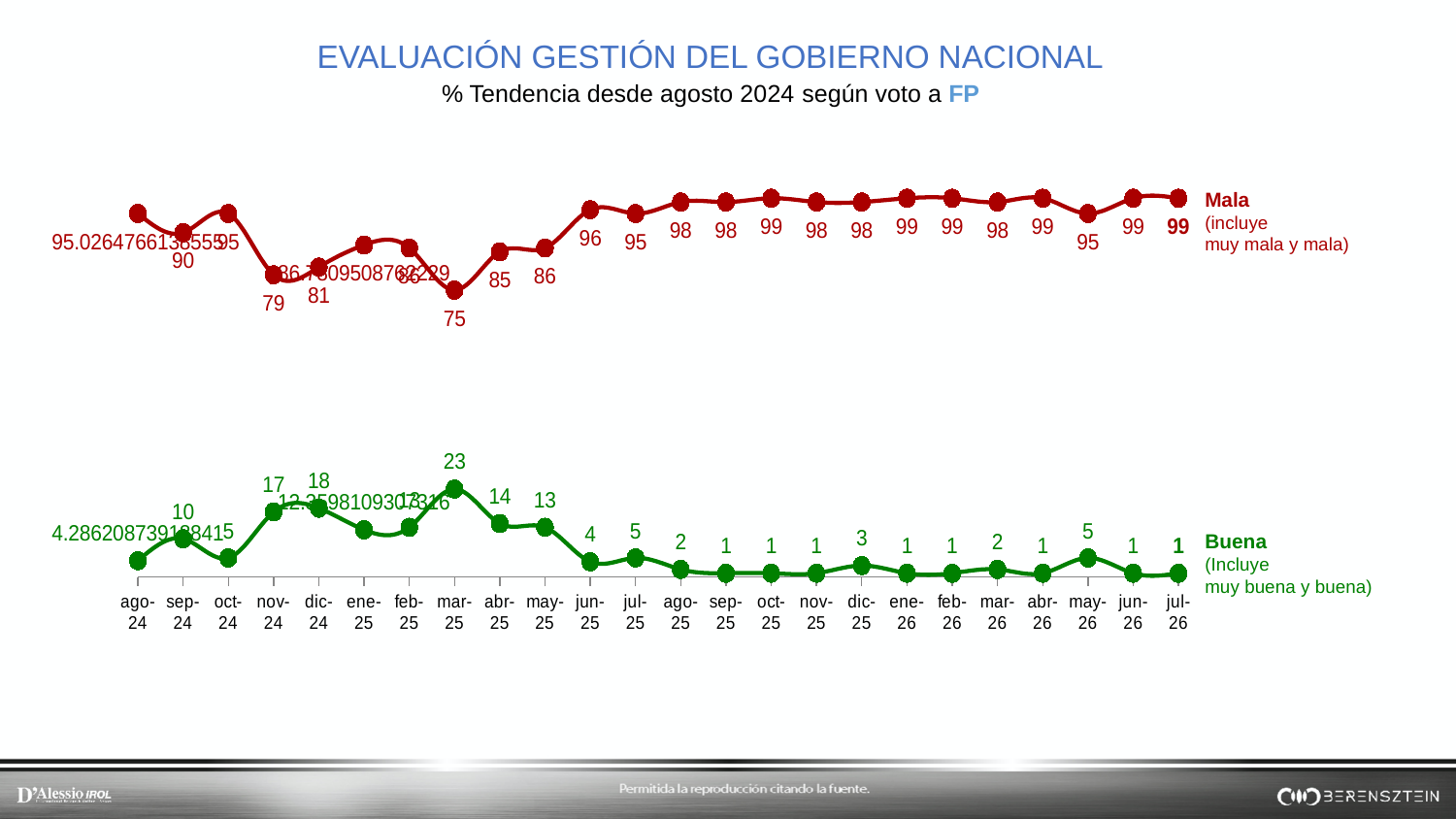

EVALUACIÓN GESTIÓN DEL GOBIERNO NACIONAL
% Tendencia desde agosto 2024 según voto a FP

### Chart

| Category |  |  |
|---|---|---|
| ago-24 | 4.286208739188412 | 95.02647661385552 |
| sep-24 | 10.0 | 90.0 |
| oct-24 | 5.0 | 95.0 |
| nov-24 | 17.0 | 79.0 |
| dic-24 | 18.0 | 81.0 |
| ene-25 | 12.359810930731621 | 86.78095087622293 |
| feb-25 | 13.0 | 86.0 |
| mar-25 | 23.0 | 75.0 |
| abr-25 | 14.0 | 85.0 |
| may-25 | 13.0 | 86.0 |
| jun-25 | 4.0 | 96.0 |
| jul-25 | 5.0 | 95.0 |
| ago-25 | 2.0 | 98.0 |
| sep-25 | 1.0 | 98.0 |
| oct-25 | 1.0 | 99.0 |
| nov-25 | 1.0 | 98.0 |
| dic-25 | 3.0 | 98.0 |
| ene-26 | 1.0 | 99.0 |
| feb-26 | 1.0 | 99.0 |
| mar-26 | 2.0 | 98.0 |
| abr-26 | 1.0 | 99.0 |
| may-26 | 5.0 | 95.0 |
| jun-26 | 1.0 | 99.0 |
| jul-26 | 1.0 | 99.0 |
Mala
(incluye
muy mala y mala)
Buena
(Incluye
muy buena y buena)